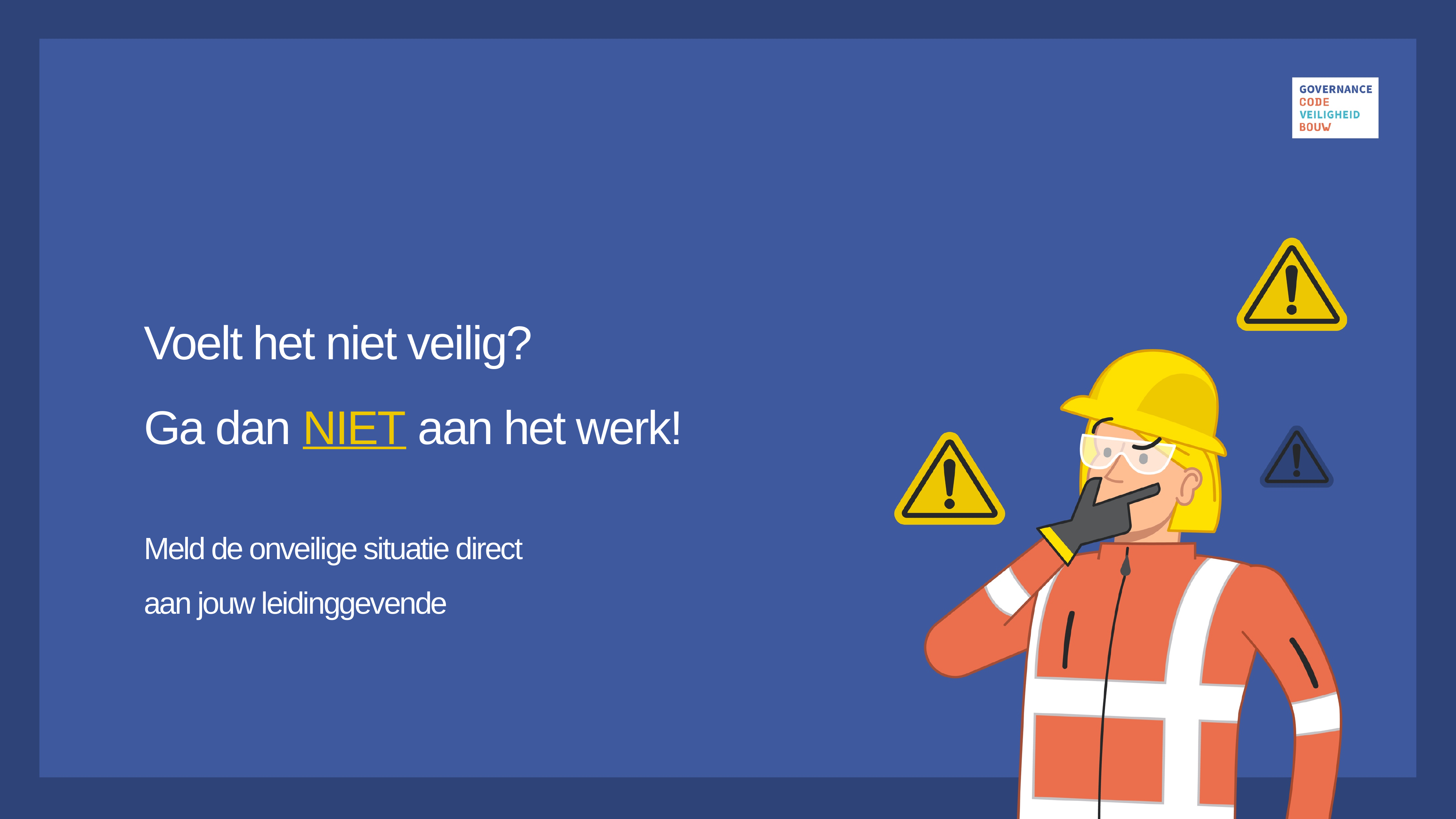

Voelt het niet veilig?

Ga dan NIET aan het werk!

Meld de onveilige situatie direct

aan jouw leidinggevende